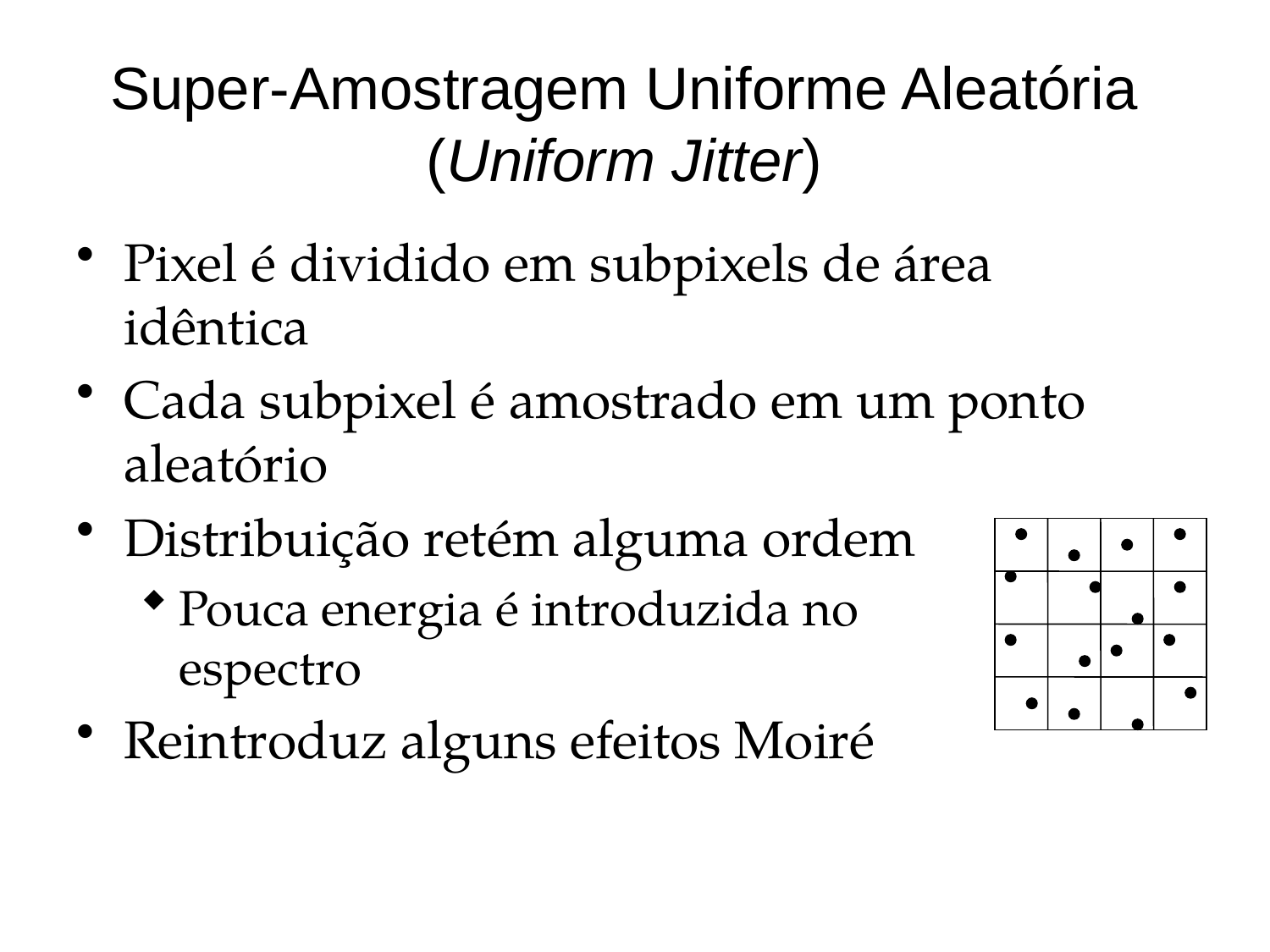

# Super-Amostragem Uniforme Aleatória (Uniform Jitter)
Pixel é dividido em subpixels de área idêntica
Cada subpixel é amostrado em um ponto aleatório
Distribuição retém alguma ordem
Pouca energia é introduzida no
espectro
Reintroduz alguns efeitos Moiré